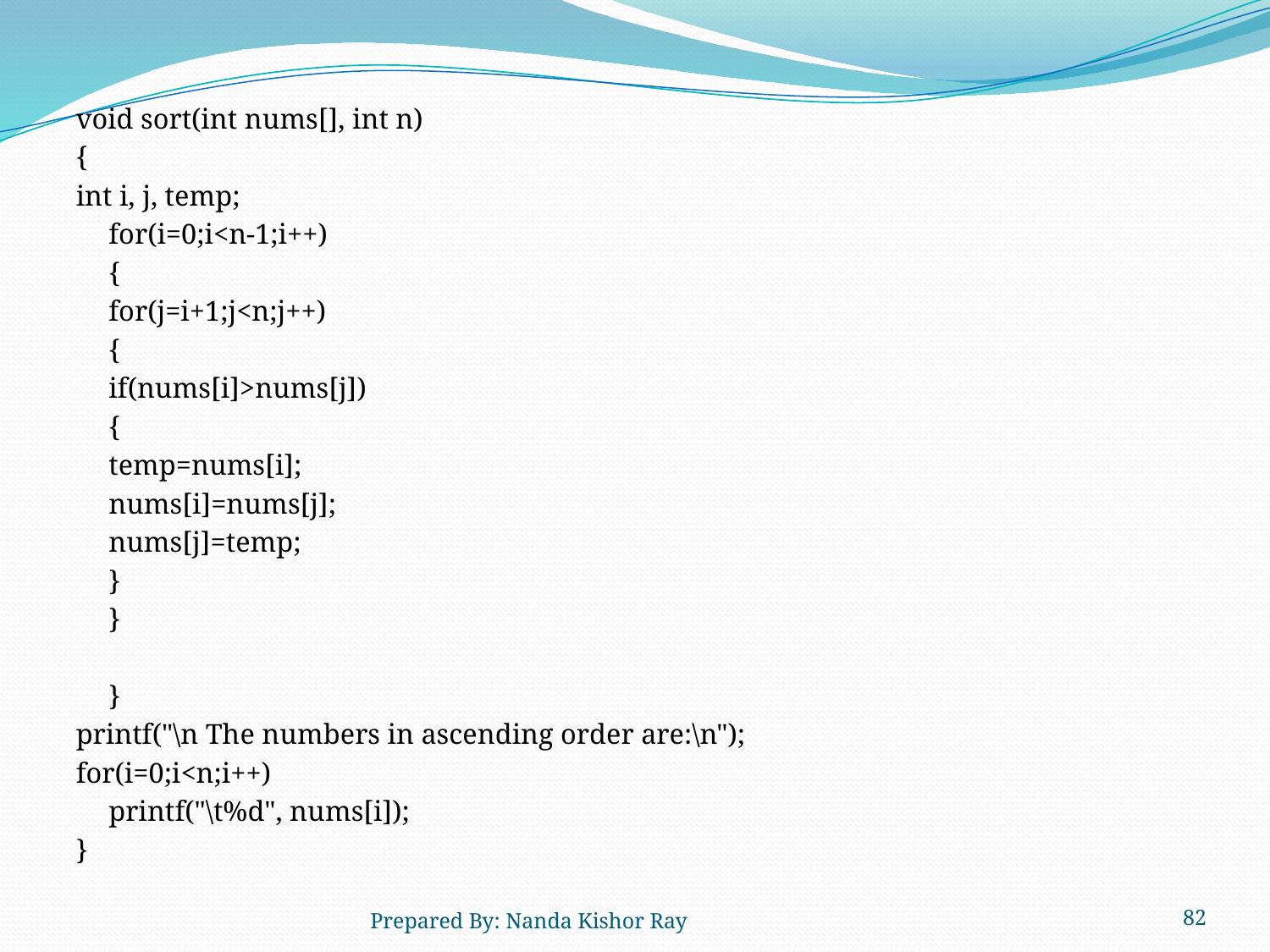

void sort(int nums[], int n)
{
int i, j, temp;
	for(i=0;i<n-1;i++)
	{
		for(j=i+1;j<n;j++)
		{
			if(nums[i]>nums[j])
			{
			temp=nums[i];
			nums[i]=nums[j];
			nums[j]=temp;
			}
		}

	}
printf("\n The numbers in ascending order are:\n");
for(i=0;i<n;i++)
	printf("\t%d", nums[i]);
}
Prepared By: Nanda Kishor Ray
82